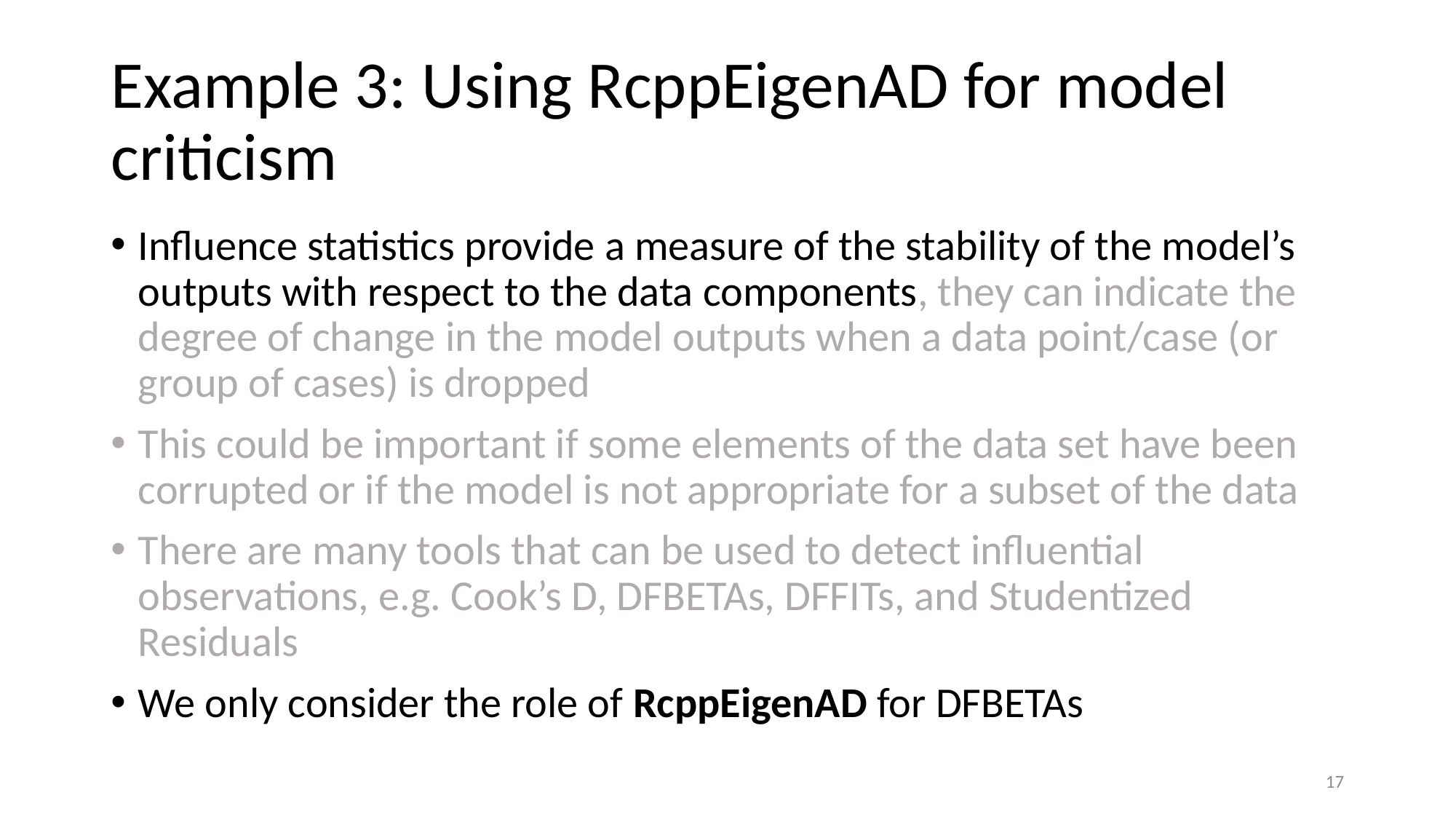

# Example 3: Using RcppEigenAD for model criticism
Influence statistics provide a measure of the stability of the model’s outputs with respect to the data components, they can indicate the degree of change in the model outputs when a data point/case (or group of cases) is dropped
This could be important if some elements of the data set have been corrupted or if the model is not appropriate for a subset of the data
There are many tools that can be used to detect influential observations, e.g. Cook’s D, DFBETAs, DFFITs, and Studentized Residuals
We only consider the role of RcppEigenAD for DFBETAs
17